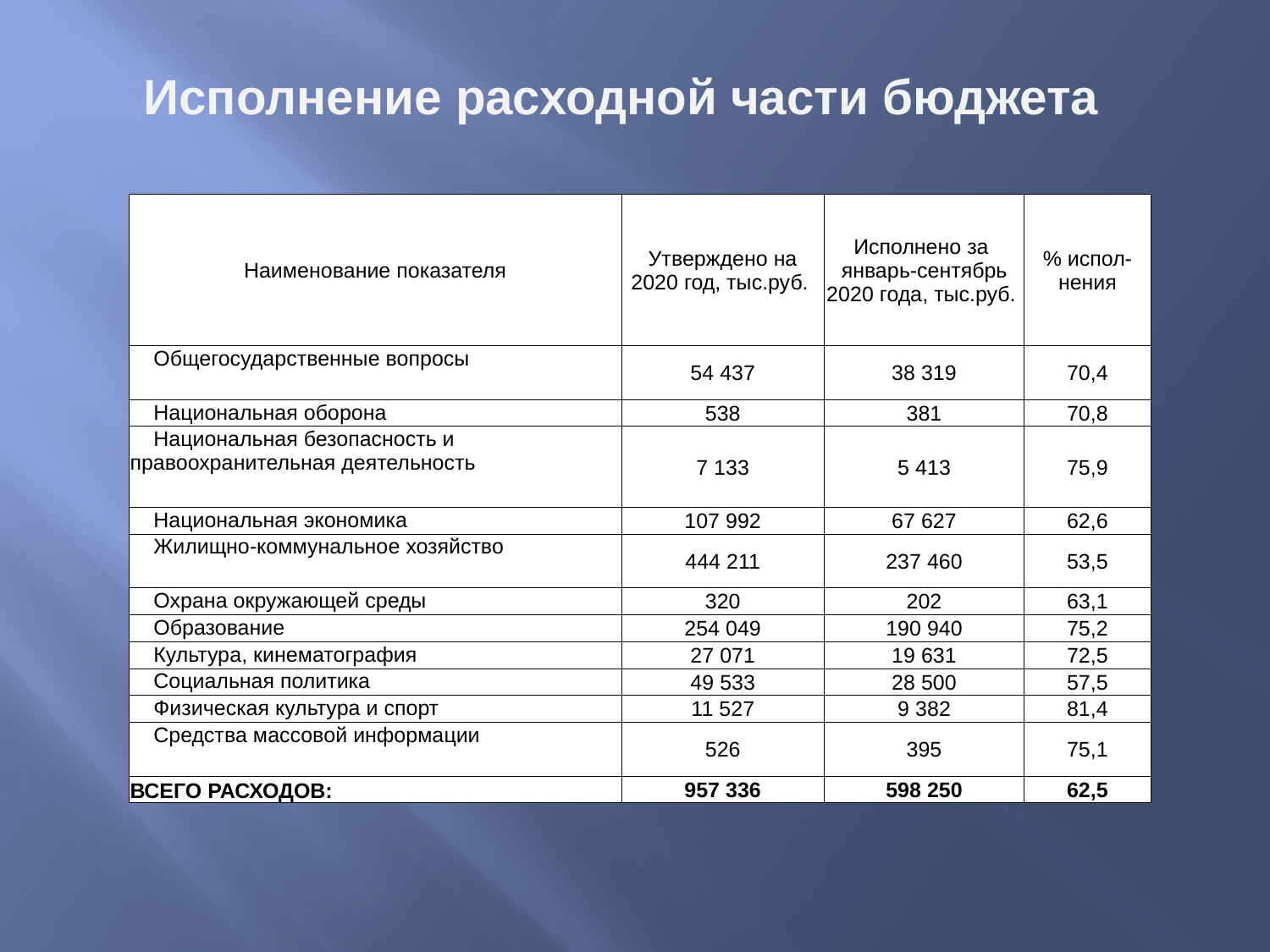

# Исполнение расходной части бюджета
| Наименование показателя | Утверждено на 2020 год, тыс.руб. | Исполнено за январь-сентябрь 2020 года, тыс.руб. | % испол-нения |
| --- | --- | --- | --- |
| Общегосударственные вопросы | 54 437 | 38 319 | 70,4 |
| Национальная оборона | 538 | 381 | 70,8 |
| Национальная безопасность и правоохранительная деятельность | 7 133 | 5 413 | 75,9 |
| Национальная экономика | 107 992 | 67 627 | 62,6 |
| Жилищно-коммунальное хозяйство | 444 211 | 237 460 | 53,5 |
| Охрана окружающей среды | 320 | 202 | 63,1 |
| Образование | 254 049 | 190 940 | 75,2 |
| Культура, кинематография | 27 071 | 19 631 | 72,5 |
| Социальная политика | 49 533 | 28 500 | 57,5 |
| Физическая культура и спорт | 11 527 | 9 382 | 81,4 |
| Средства массовой информации | 526 | 395 | 75,1 |
| ВСЕГО РАСХОДОВ: | 957 336 | 598 250 | 62,5 |